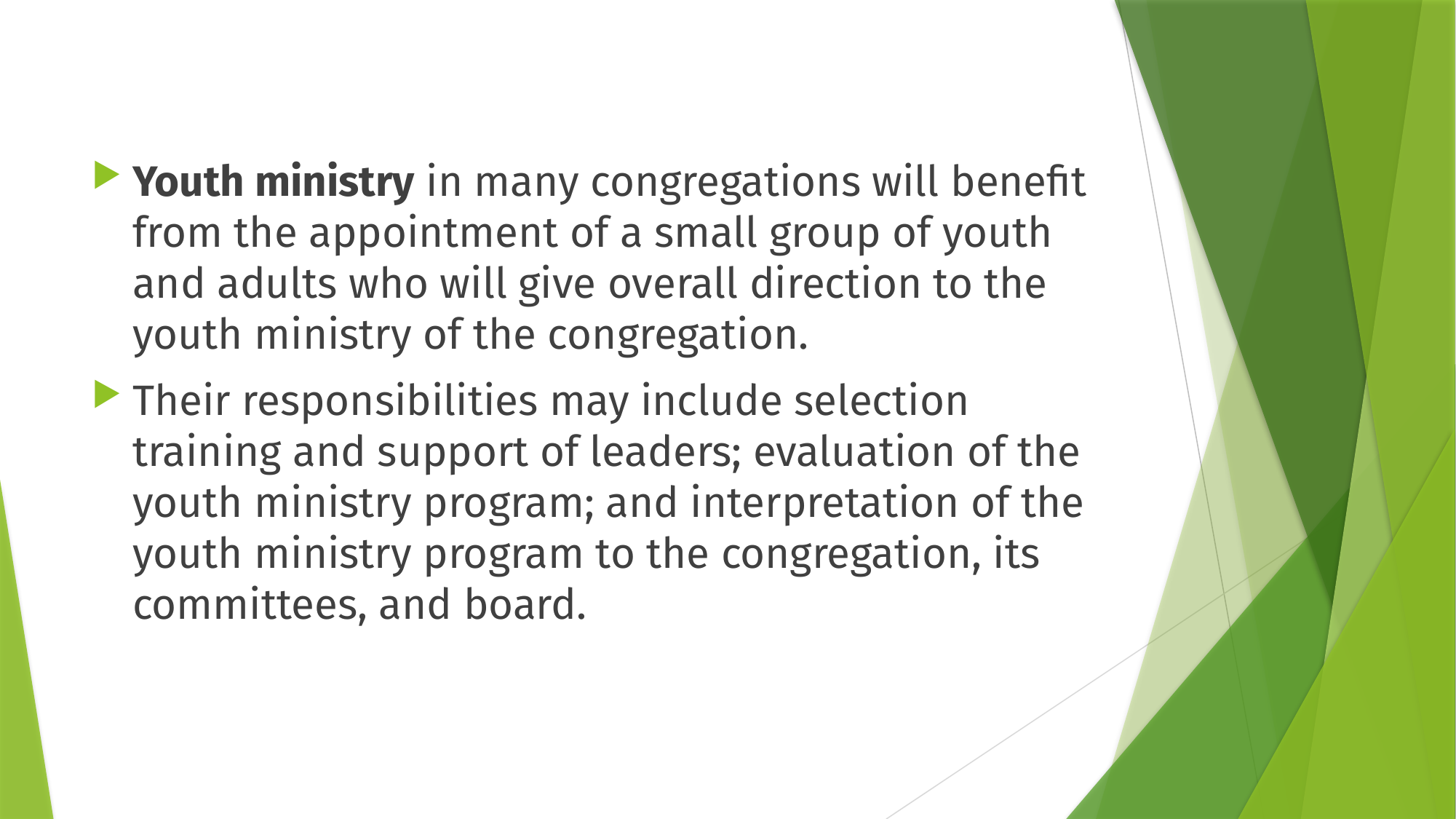

#
Youth ministry in many congregations will benefit from the appointment of a small group of youth and adults who will give overall direction to the youth ministry of the congregation.
Their responsibilities may include selection training and support of leaders; evaluation of the youth ministry program; and interpretation of the youth ministry program to the congregation, its committees, and board.